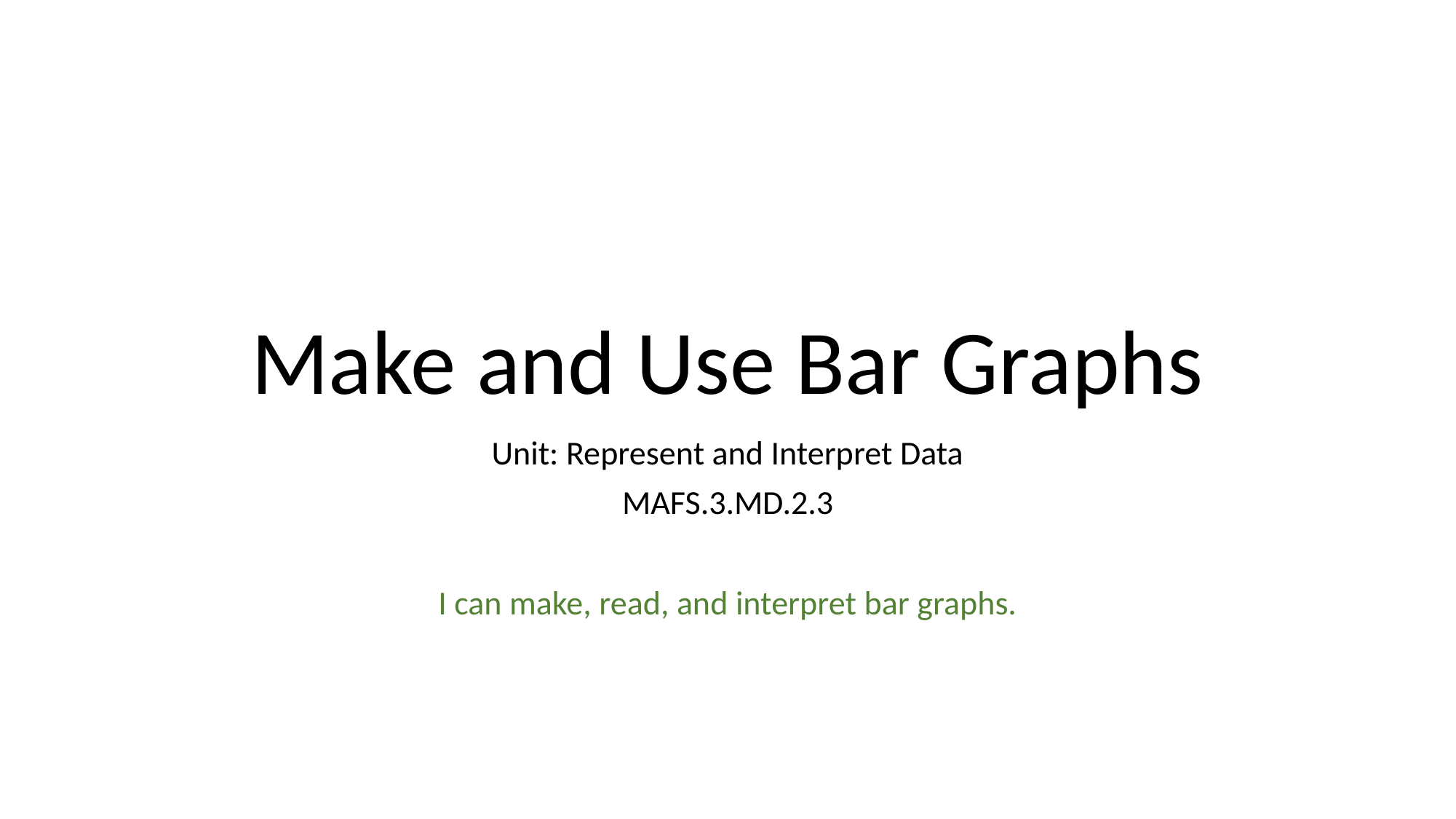

# Make and Use Bar Graphs
Unit: Represent and Interpret Data
MAFS.3.MD.2.3

I can make, read, and interpret bar graphs.